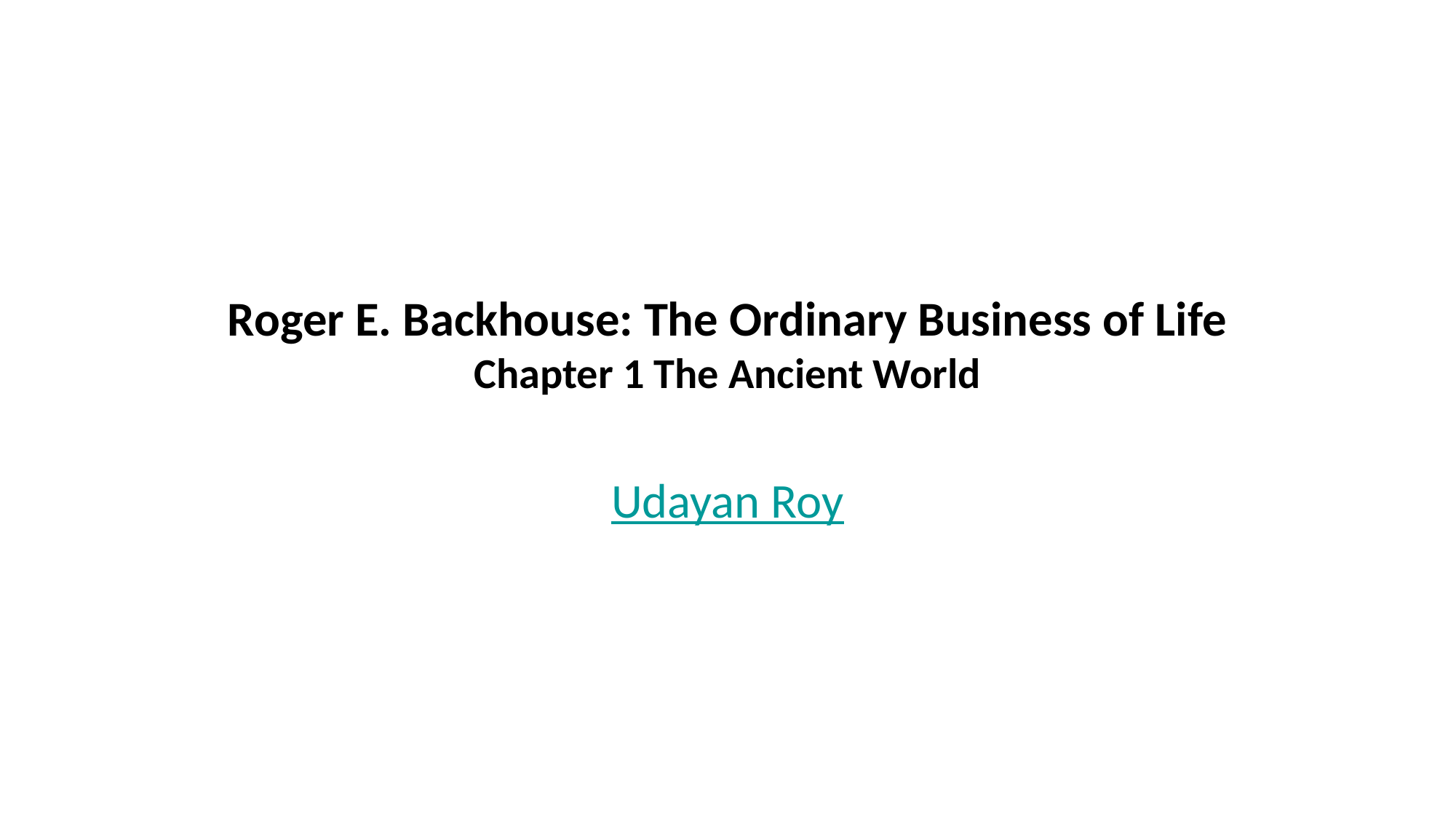

# Roger E. Backhouse: The Ordinary Business of Life Chapter 1 The Ancient World
Udayan Roy